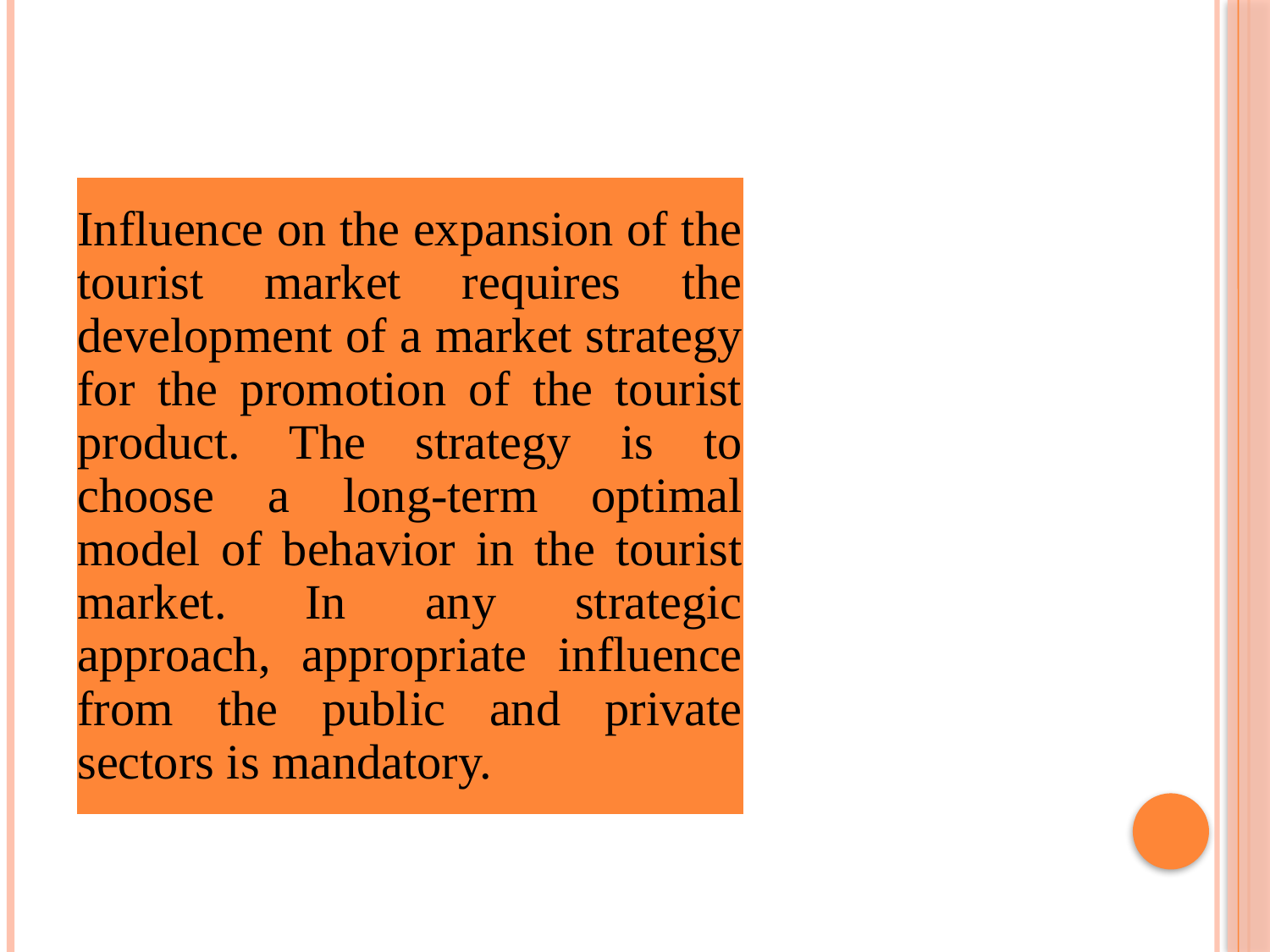

Influence on the expansion of the tourist market requires the development of a market strategy for the promotion of the tourist product. The strategy is to choose a long-term optimal model of behavior in the tourist market. In any strategic approach, appropriate influence from the public and private sectors is mandatory.